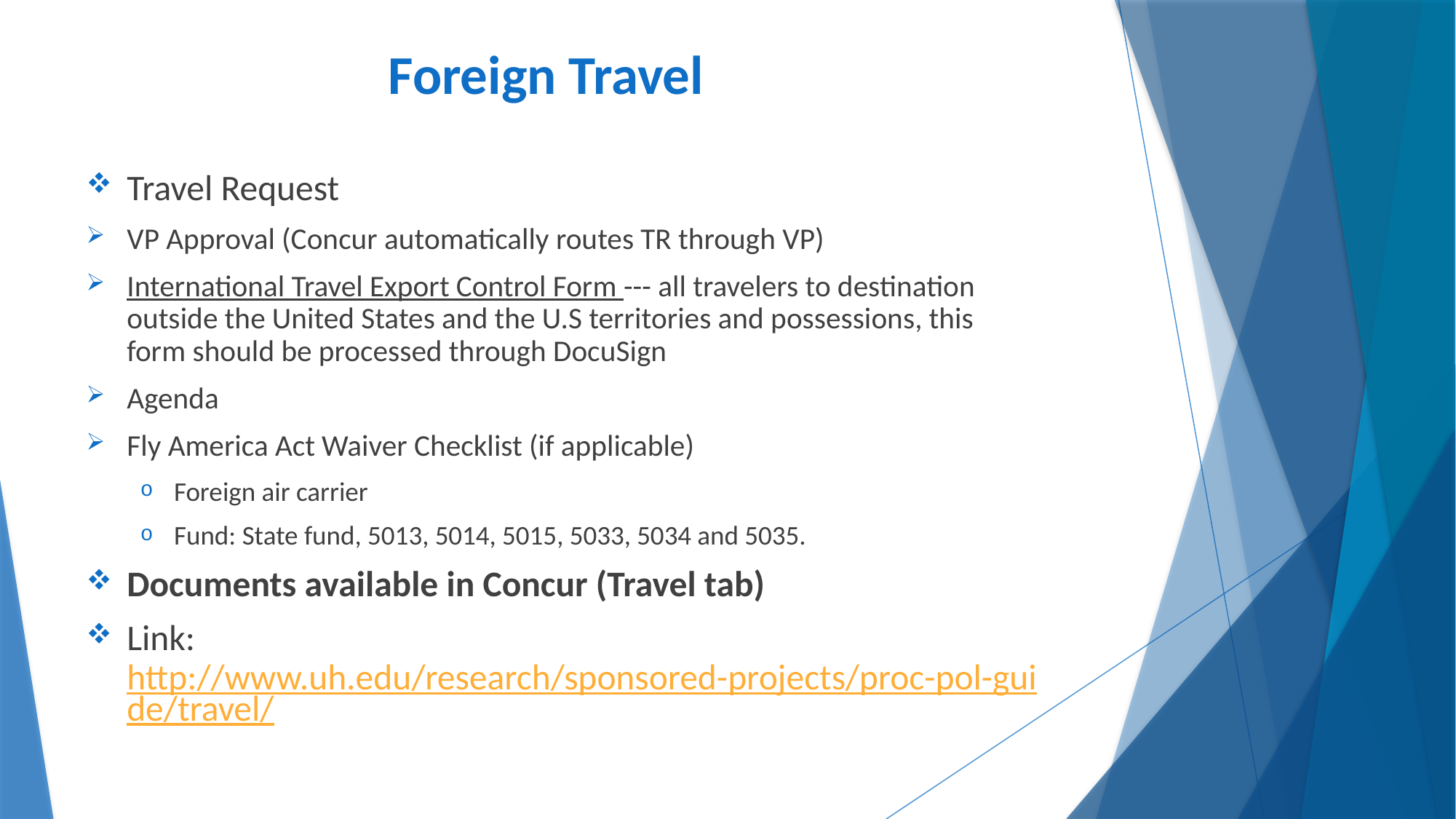

# Foreign Travel
Travel Request
VP Approval (Concur automatically routes TR through VP)
International Travel Export Control Form --- all travelers to destination outside the United States and the U.S territories and possessions, this form should be processed through DocuSign
Agenda
Fly America Act Waiver Checklist (if applicable)
Foreign air carrier
Fund: State fund, 5013, 5014, 5015, 5033, 5034 and 5035.
Documents available in Concur (Travel tab)
Link: http://www.uh.edu/research/sponsored-projects/proc-pol-guide/travel/